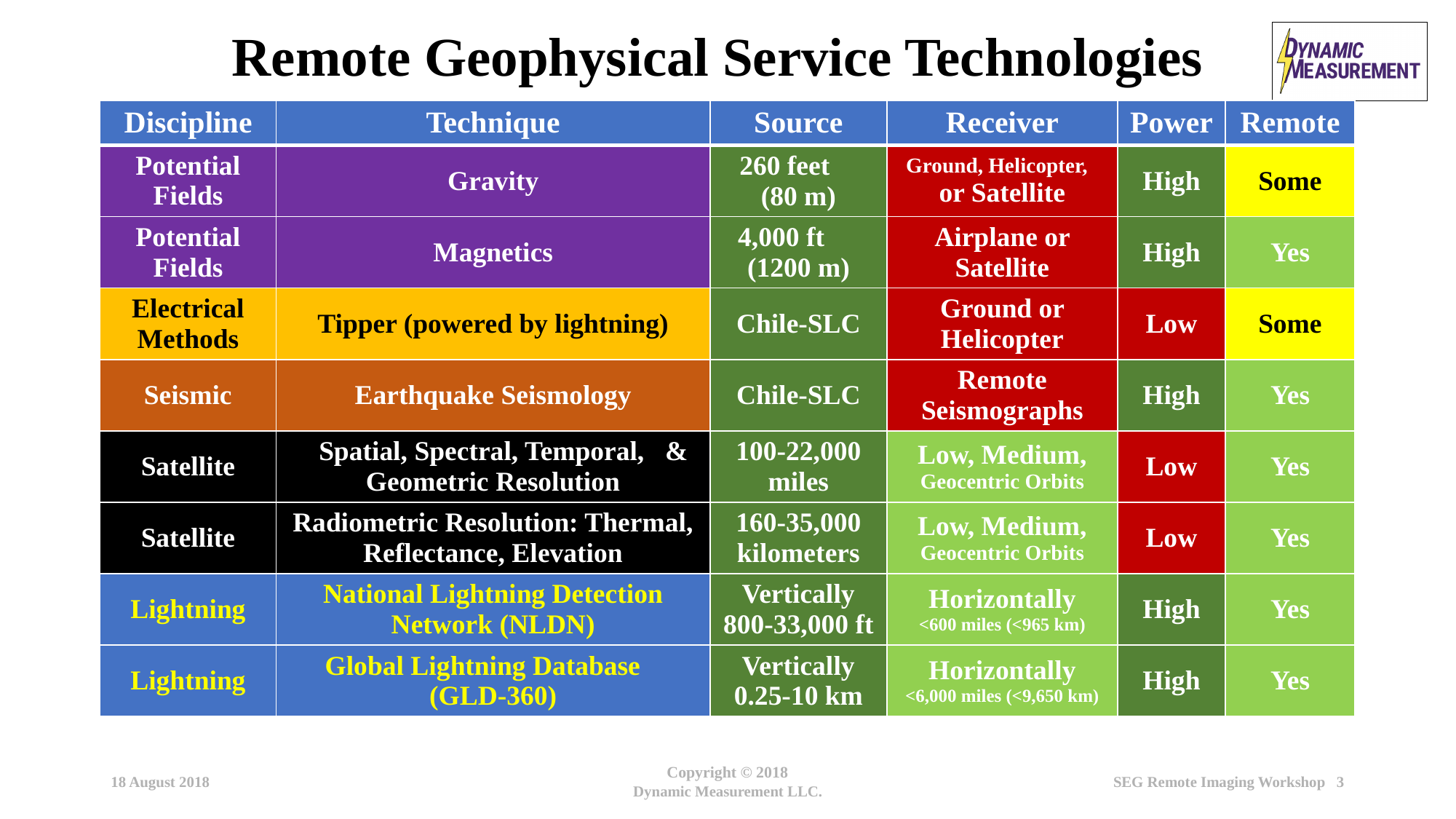

# Remote Geophysical Service Technologies
| Discipline | Technique | Source | Receiver | Power | Remote |
| --- | --- | --- | --- | --- | --- |
| Potential Fields | Gravity | 260 feet (80 m) | Ground, Helicopter, or Satellite | High | Some |
| Potential Fields | Magnetics | 4,000 ft (1200 m) | Airplane or Satellite | High | Yes |
| Electrical Methods | Tipper (powered by lightning) | Chile-SLC | Ground or Helicopter | Low | Some |
| Seismic | Earthquake Seismology | Chile-SLC | Remote Seismographs | High | Yes |
| Satellite | Spatial, Spectral, Temporal, & Geometric Resolution | 100-22,000 miles | Low, Medium, Geocentric Orbits | Low | Yes |
| Satellite | Radiometric Resolution: Thermal, Reflectance, Elevation | 160-35,000 kilometers | Low, Medium, Geocentric Orbits | Low | Yes |
| Lightning | National Lightning Detection Network (NLDN) | Vertically 800-33,000 ft | Horizontally <600 miles (<965 km) | High | Yes |
| Lightning | Global Lightning Database (GLD-360) | Vertically 0.25-10 km | Horizontally <6,000 miles (<9,650 km) | High | Yes |
18 August 2018
Copyright © 2018
Dynamic Measurement LLC.
SEG Remote Imaging Workshop   3